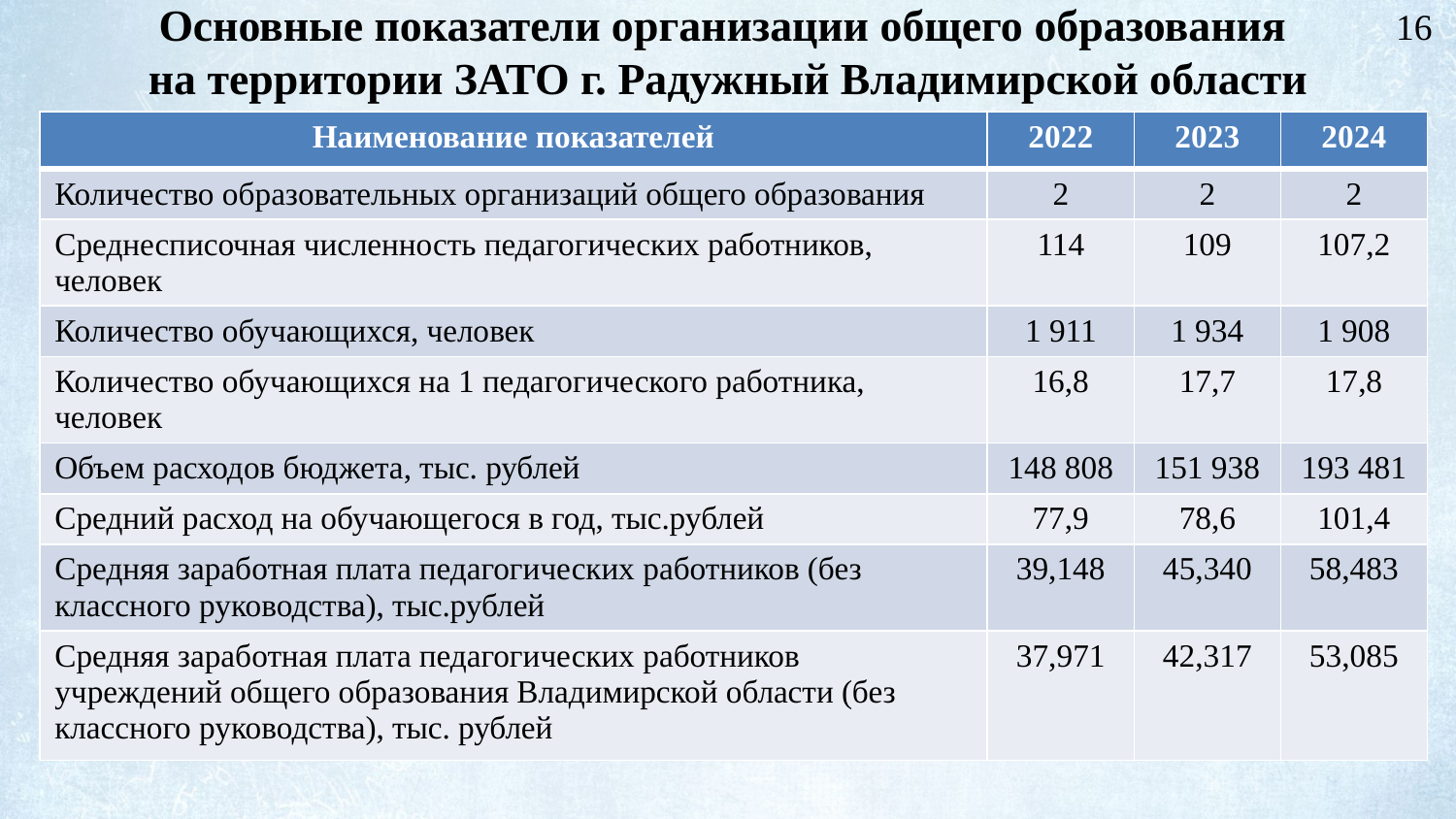

# Основные показатели организации общего образования на территории ЗАТО г. Радужный Владимирской области
16
| Наименование показателей | 2022 | 2023 | 2024 |
| --- | --- | --- | --- |
| Количество образовательных организаций общего образования | 2 | 2 | 2 |
| Среднесписочная численность педагогических работников, человек | 114 | 109 | 107,2 |
| Количество обучающихся, человек | 1 911 | 1 934 | 1 908 |
| Количество обучающихся на 1 педагогического работника, человек | 16,8 | 17,7 | 17,8 |
| Объем расходов бюджета, тыс. рублей | 148 808 | 151 938 | 193 481 |
| Средний расход на обучающегося в год, тыс.рублей | 77,9 | 78,6 | 101,4 |
| Средняя заработная плата педагогических работников (без классного руководства), тыс.рублей | 39,148 | 45,340 | 58,483 |
| Средняя заработная плата педагогических работников учреждений общего образования Владимирской области (без классного руководства), тыс. рублей | 37,971 | 42,317 | 53,085 |